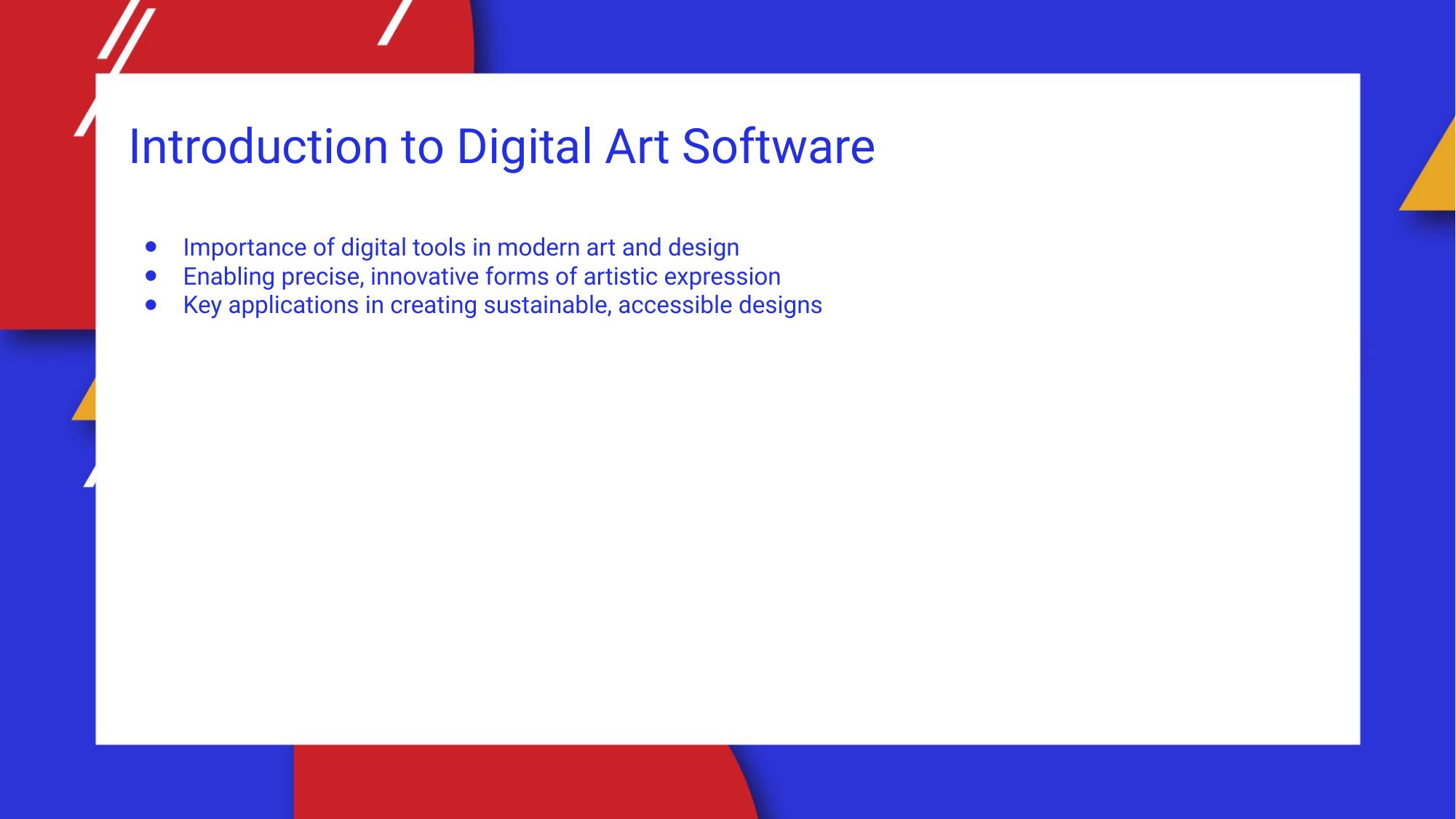

Introduction to Digital Art Software

Importance of digital tools in modern art and design
Enabling precise, innovative forms of artistic expression
Key applications in creating sustainable, accessible designs